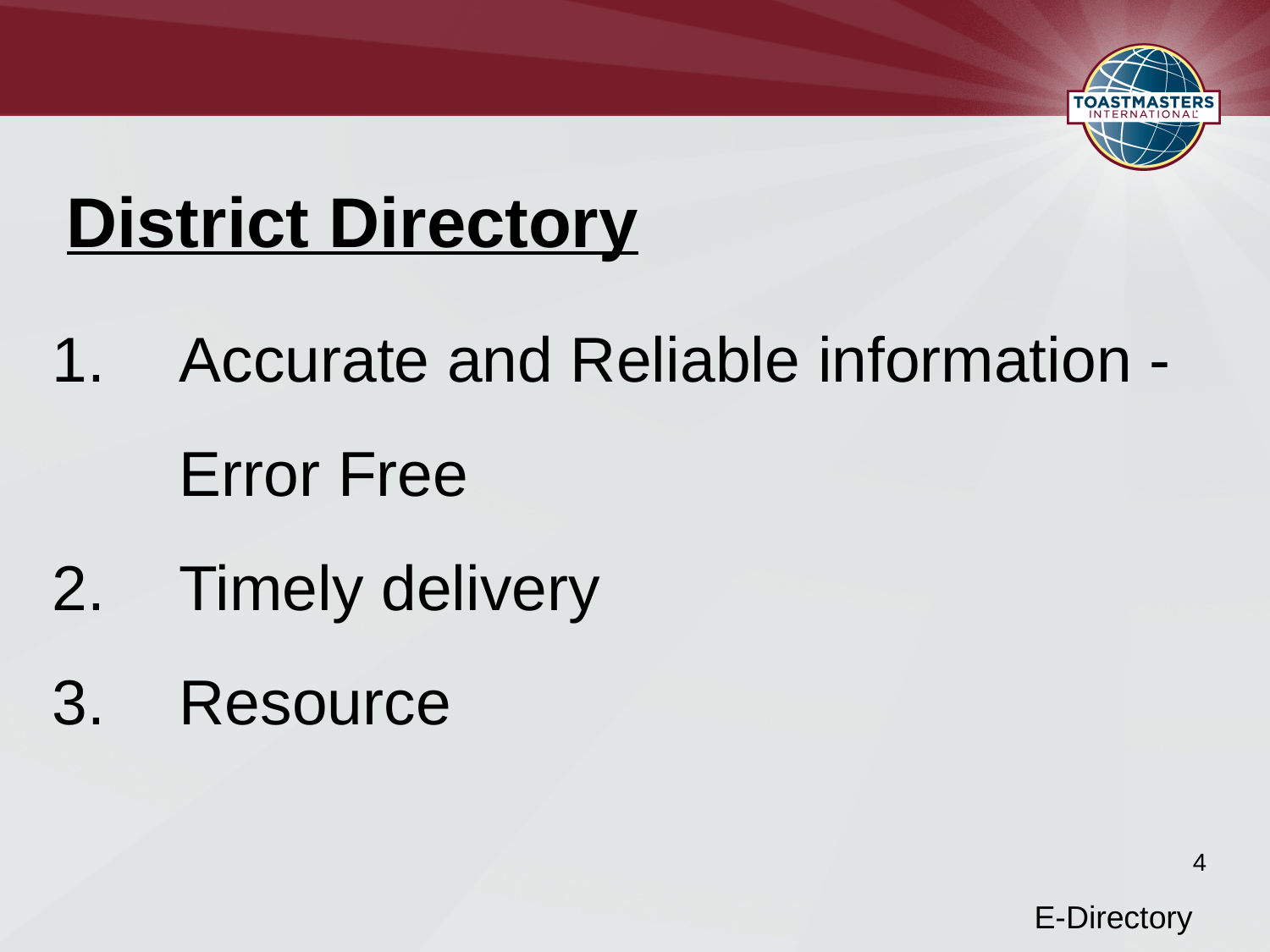

District Directory
Accurate and Reliable information - Error Free
Timely delivery
Resource
4
E-Directory